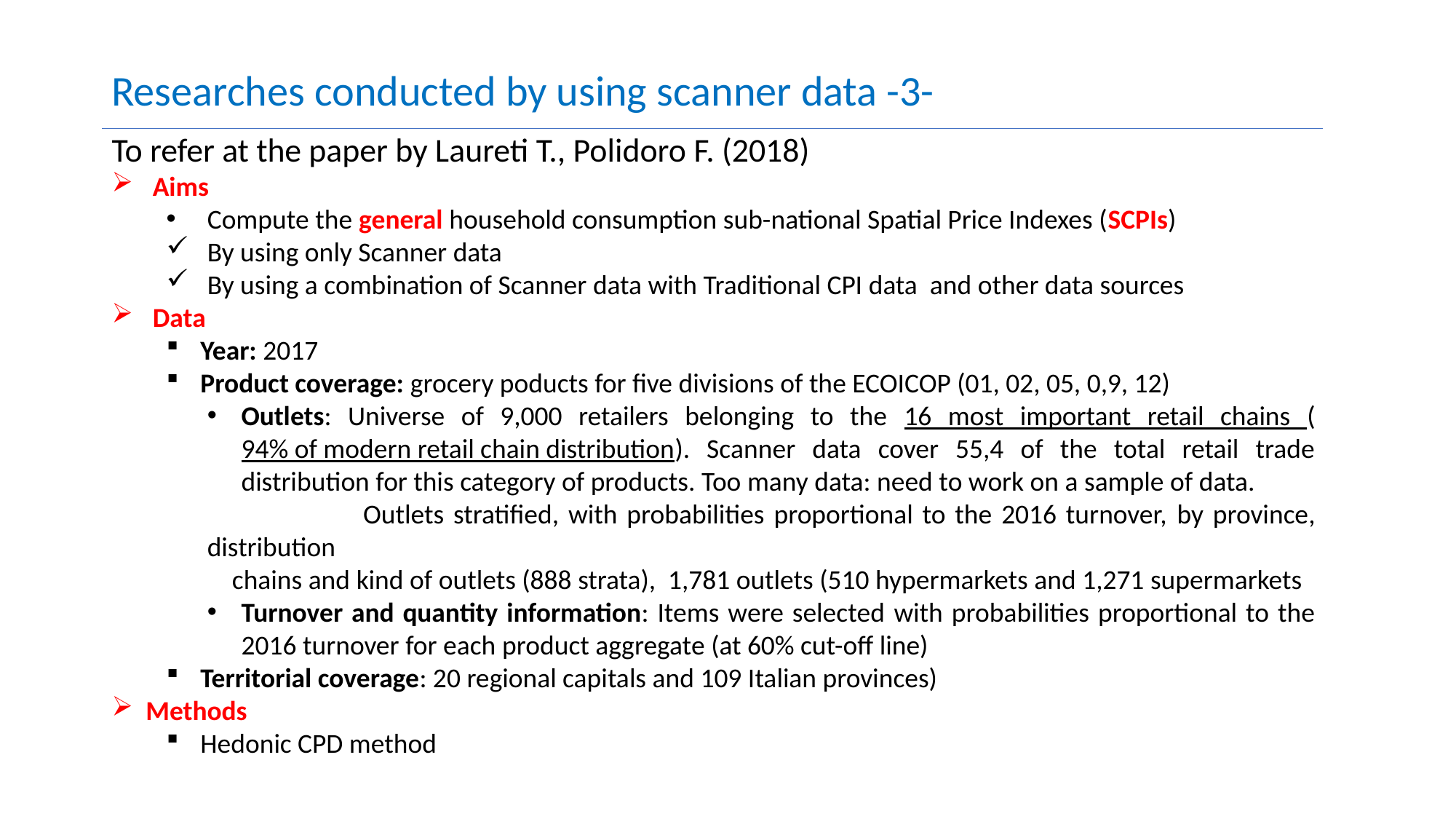

Researches conducted by using scanner data -3-

To refer at the paper by Laureti T., Polidoro F. (2018)
Aims
Compute the general household consumption sub-national Spatial Price Indexes (SCPIs)
By using only Scanner data
By using a combination of Scanner data with Traditional CPI data  and other data sources
Data
Year: 2017
Product coverage: grocery poducts for five divisions of the ECOICOP (01, 02, 05, 0,9, 12)
Outlets: Universe of 9,000 retailers belonging to the 16 most important retail chains (94% of modern retail chain distribution). Scanner data cover 55,4 of the total retail trade distribution for this category of products. Too many data: need to work on a sample of data.
	     Outlets stratified, with probabilities proportional to the 2016 turnover, by province, distribution
    chains and kind of outlets (888 strata),  1,781 outlets (510 hypermarkets and 1,271 supermarkets
Turnover and quantity information: Items were selected with probabilities proportional to the 2016 turnover for each product aggregate (at 60% cut-off line)
Territorial coverage: 20 regional capitals and 109 Italian provinces)
Methods
Hedonic CPD method